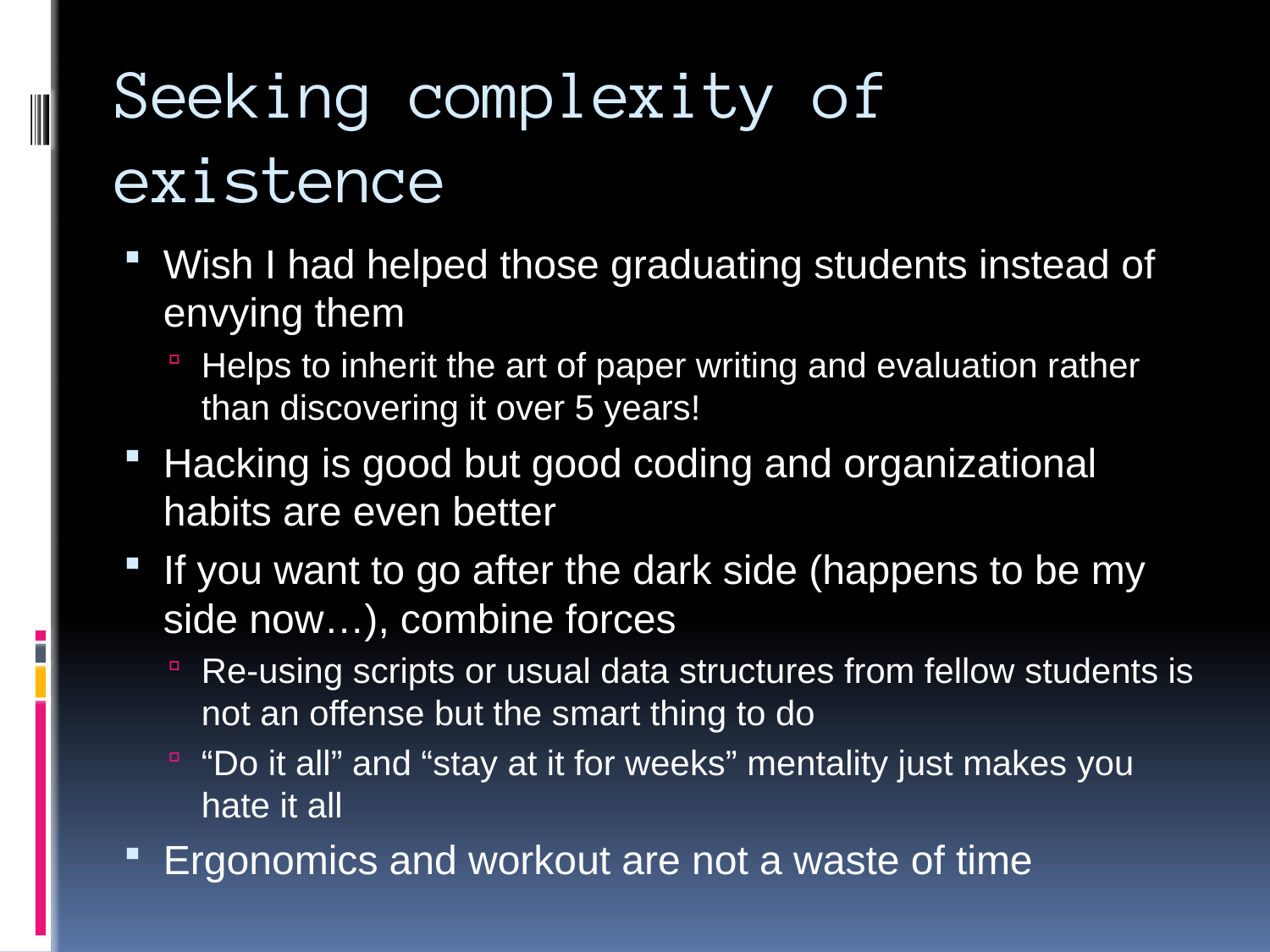

# Seeking complexity of existence
Wish I had helped those graduating students instead of envying them
Helps to inherit the art of paper writing and evaluation rather than discovering it over 5 years!
Hacking is good but good coding and organizational habits are even better
If you want to go after the dark side (happens to be my side now…), combine forces
Re-using scripts or usual data structures from fellow students is not an offense but the smart thing to do
“Do it all” and “stay at it for weeks” mentality just makes you hate it all
Ergonomics and workout are not a waste of time